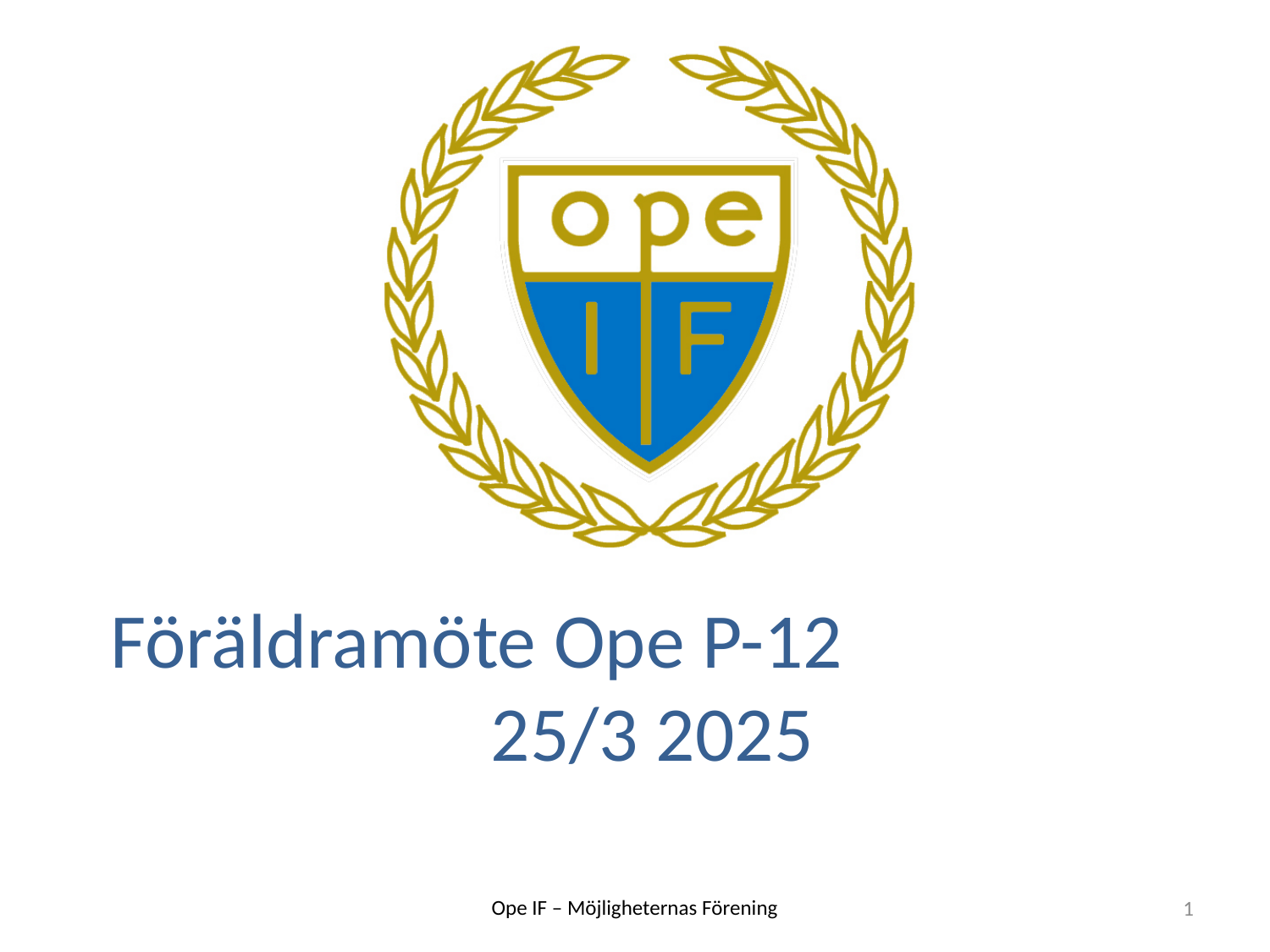

# Föräldramöte Ope P-12                     25/3 2025
1